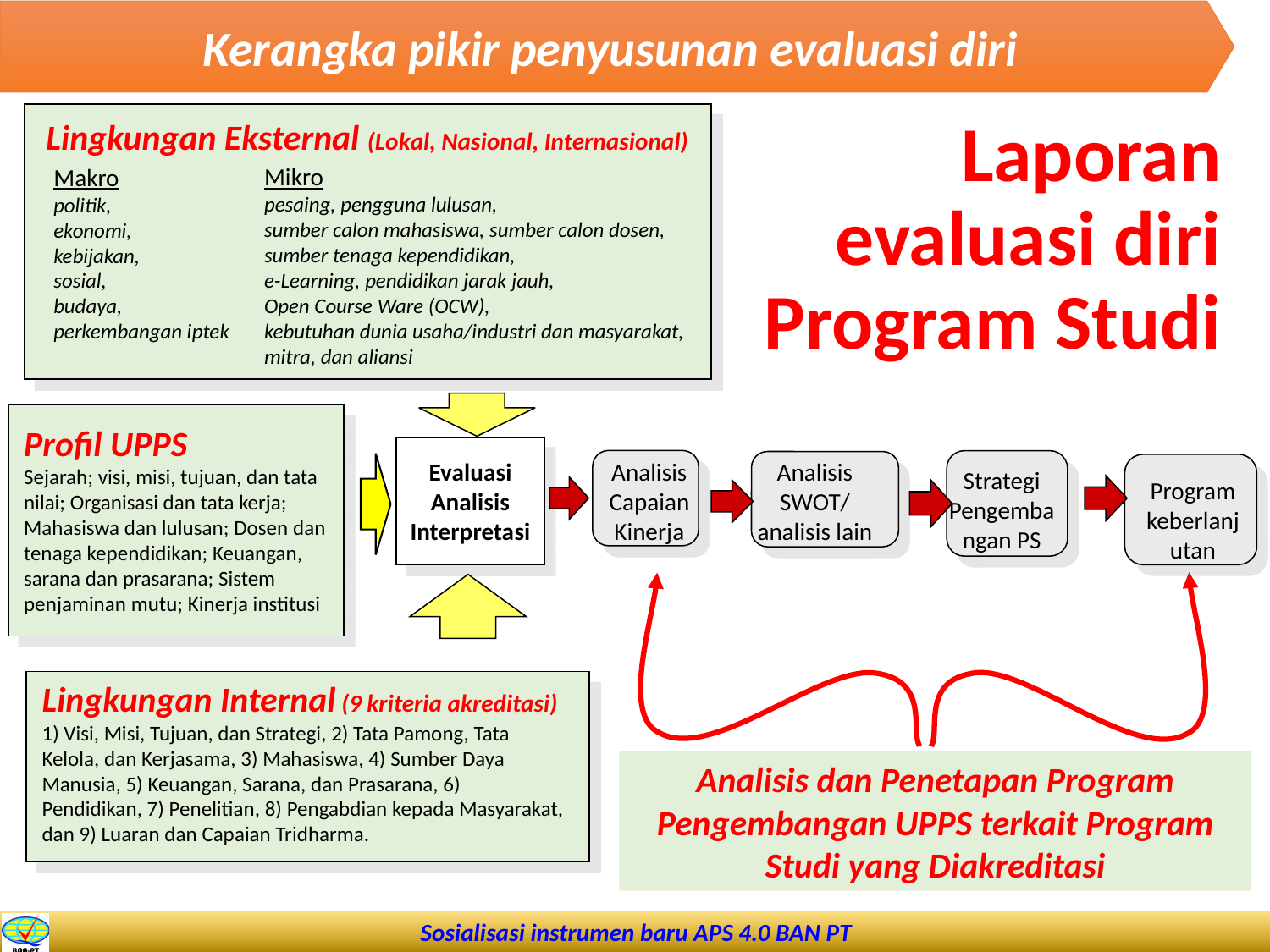

Kerangka pikir penyusunan evaluasi diri
# Laporan evaluasi diri Program Studi

Lingkungan Eksternal (Lokal, Nasional, Internasional)
Mikro
pesaing, pengguna lulusan,
sumber calon mahasiswa, sumber calon dosen,
sumber tenaga kependidikan,
e-Learning, pendidikan jarak jauh,
Open Course Ware (OCW),
kebutuhan dunia usaha/industri dan masyarakat,
mitra, dan aliansi
Makro
politik,
ekonomi,
kebijakan,
sosial,
budaya,
perkembangan iptek

Profil UPPS
Sejarah; visi, misi, tujuan, dan tata nilai; Organisasi dan tata kerja; Mahasiswa dan lulusan; Dosen dan tenaga kependidikan; Keuangan, sarana dan prasarana; Sistem penjaminan mutu; Kinerja institusi

Evaluasi
Analisis
Interpretasi
Analisis SWOT/ analisis lain

Analisis Capaian Kinerja

Strategi Pengembangan PS

Program keberlanjutan

Analisis dan Penetapan Program Pengembangan UPPS terkait Program Studi yang Diakreditasi
Lingkungan Internal (9 kriteria akreditasi)
1) Visi, Misi, Tujuan, dan Strategi, 2) Tata Pamong, Tata Kelola, dan Kerjasama, 3) Mahasiswa, 4) Sumber Daya Manusia, 5) Keuangan, Sarana, dan Prasarana, 6) Pendidikan, 7) Penelitian, 8) Pengabdian kepada Masyarakat, dan 9) Luaran dan Capaian Tridharma.